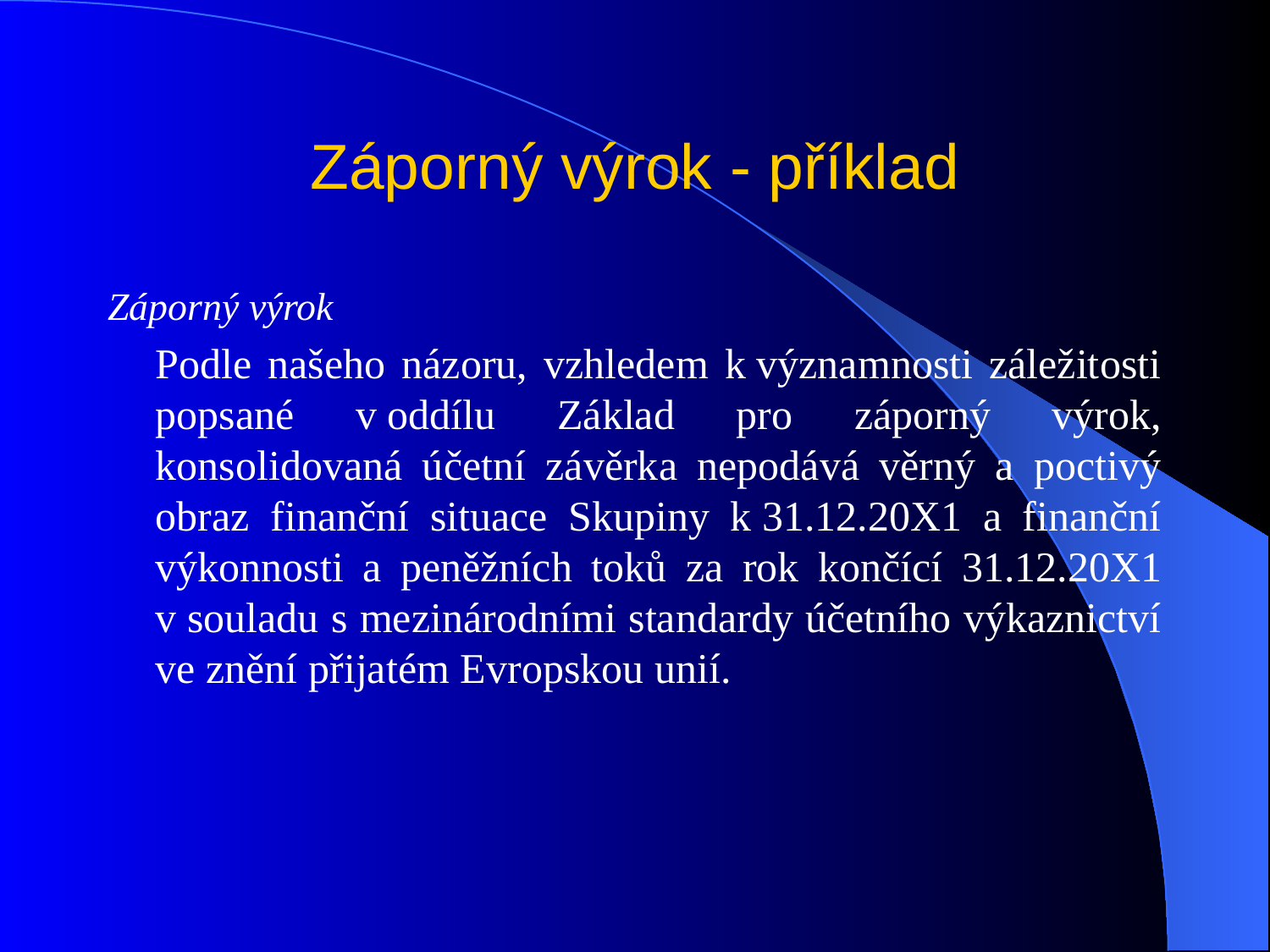

# Záporný výrok - příklad
Záporný výrok
	Podle našeho názoru, vzhledem k významnosti záležitosti popsané v oddílu Základ pro záporný výrok, konsolidovaná účetní závěrka nepodává věrný a poctivý obraz finanční situace Skupiny k 31.12.20X1 a finanční výkonnosti a peněžních toků za rok končící 31.12.20X1 v souladu s mezinárodními standardy účetního výkaznictví ve znění přijatém Evropskou unií.